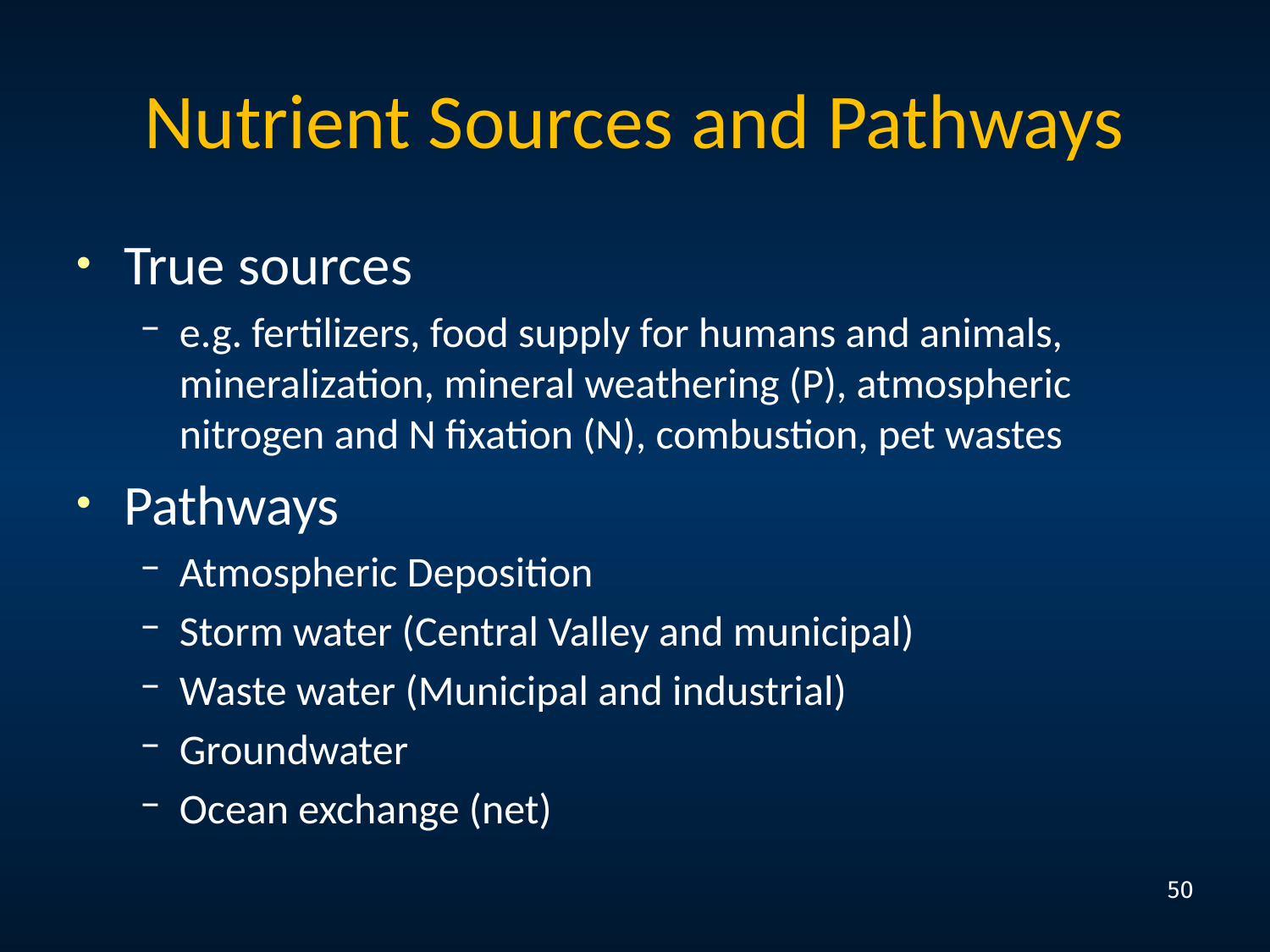

# Nutrient Sources and Pathways
True sources
e.g. fertilizers, food supply for humans and animals, mineralization, mineral weathering (P), atmospheric nitrogen and N fixation (N), combustion, pet wastes
Pathways
Atmospheric Deposition
Storm water (Central Valley and municipal)
Waste water (Municipal and industrial)
Groundwater
Ocean exchange (net)
50